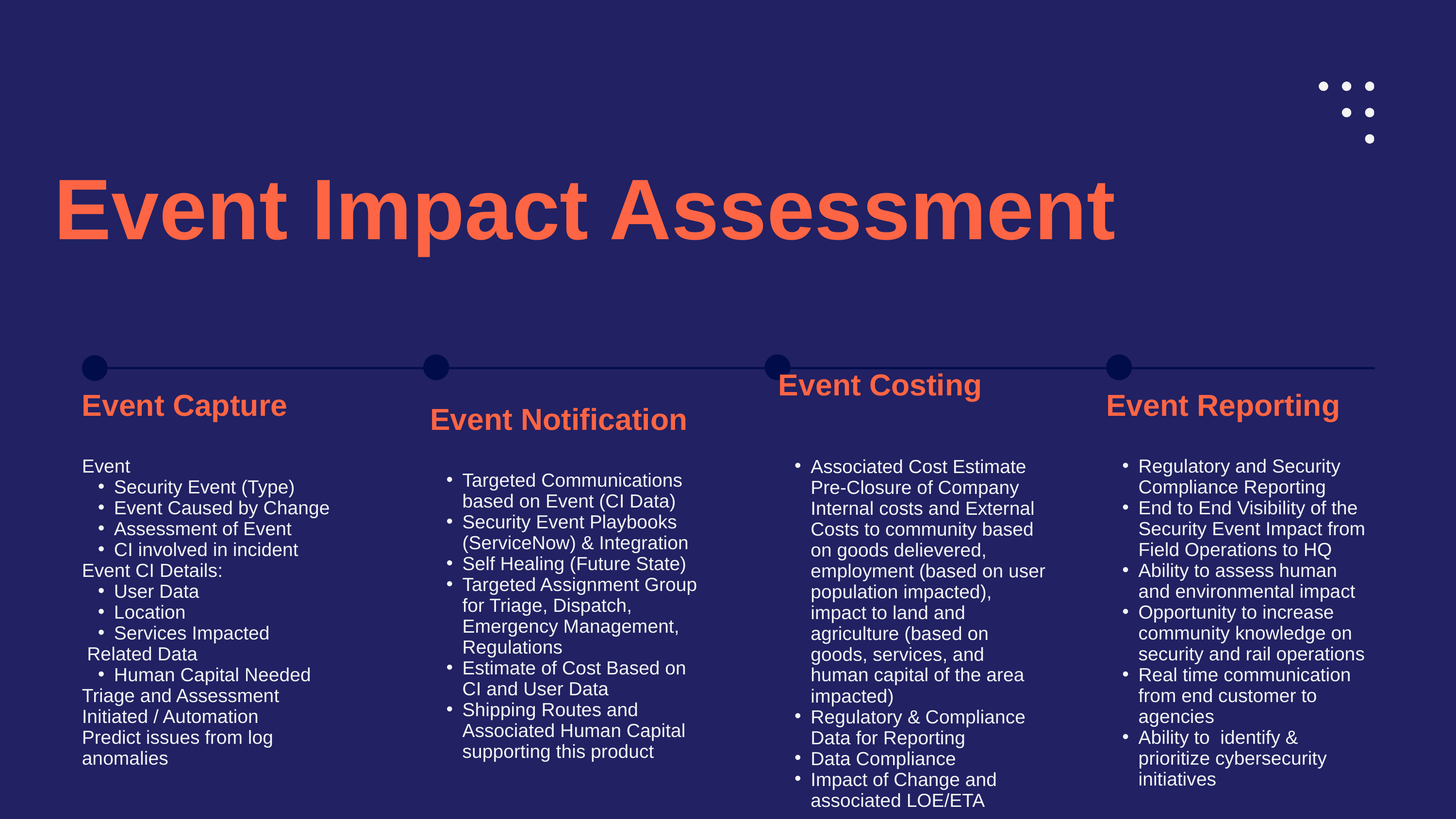

Event Impact Assessment

Event Costing

Associated Cost Estimate Pre-Closure of Company Internal costs and External Costs to community based on goods delievered, employment (based on user population impacted), impact to land and agriculture (based on goods, services, and human capital of the area impacted)
Regulatory & Compliance Data for Reporting
Data Compliance
Impact of Change and associated LOE/ETA
Event Capture
Event
Security Event (Type)
Event Caused by Change
Assessment of Event
CI involved in incident
Event CI Details:
User Data
Location
Services Impacted
 Related Data
Human Capital Needed
Triage and Assessment Initiated / Automation
Predict issues from log anomalies
Event Reporting
Regulatory and Security Compliance Reporting
End to End Visibility of the Security Event Impact from Field Operations to HQ
Ability to assess human and environmental impact
Opportunity to increase community knowledge on security and rail operations
Real time communication from end customer to agencies
Ability to  identify & prioritize cybersecurity initiatives

Event Notification
Targeted Communications based on Event (CI Data)
Security Event Playbooks (ServiceNow) & Integration
Self Healing (Future State)
Targeted Assignment Group for Triage, Dispatch, Emergency Management, Regulations
Estimate of Cost Based on CI and User Data
Shipping Routes and Associated Human Capital supporting this product